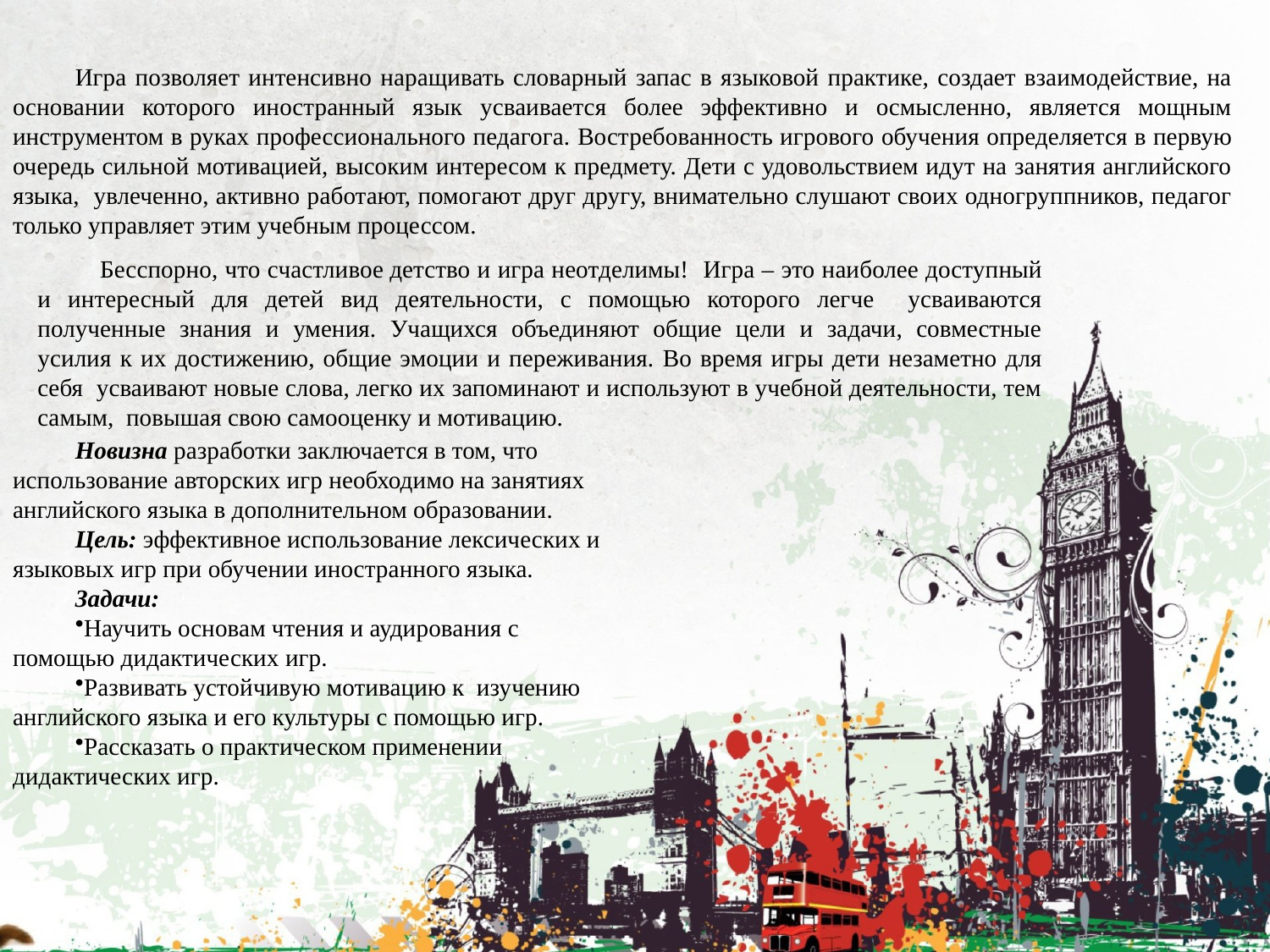

Игра позволяет интенсивно наращивать словарный запас в языковой практике, создает взаимодействие, на основании которого иностранный язык усваивается более эффективно и осмысленно, является мощным инструментом в руках профессионального педагога. Востребованность игрового обучения определяется в первую очередь сильной мотивацией, высоким интересом к предмету. Дети с удовольствием идут на занятия английского языка,  увлеченно, активно работают, помогают друг другу, внимательно слушают своих одногруппников, педагог только управляет этим учебным процессом.
Бесспорно, что счастливое детство и игра неотделимы!  Игра ­­– это наиболее доступный и интересный для детей вид деятельности, с помощью которого легче  усваиваются полученные знания и умения. Учащихся объединяют общие цели и задачи, совместные усилия к их достижению, общие эмоции и переживания. Во время игры дети незаметно для себя  усваивают новые слова, легко их запоминают и используют в учебной деятельности, тем самым,  повышая свою самооценку и мотивацию.
Новизна разработки заключается в том, что использование авторских игр необходимо на занятиях английского языка в дополнительном образовании.
Цель: эффективное использование лексических и языковых игр при обучении иностранного языка.
Задачи:
Научить основам чтения и аудирования с помощью дидактических игр.
Развивать устойчивую мотивацию к  изучению английского языка и его культуры с помощью игр.
Рассказать о практическом применении дидактических игр.